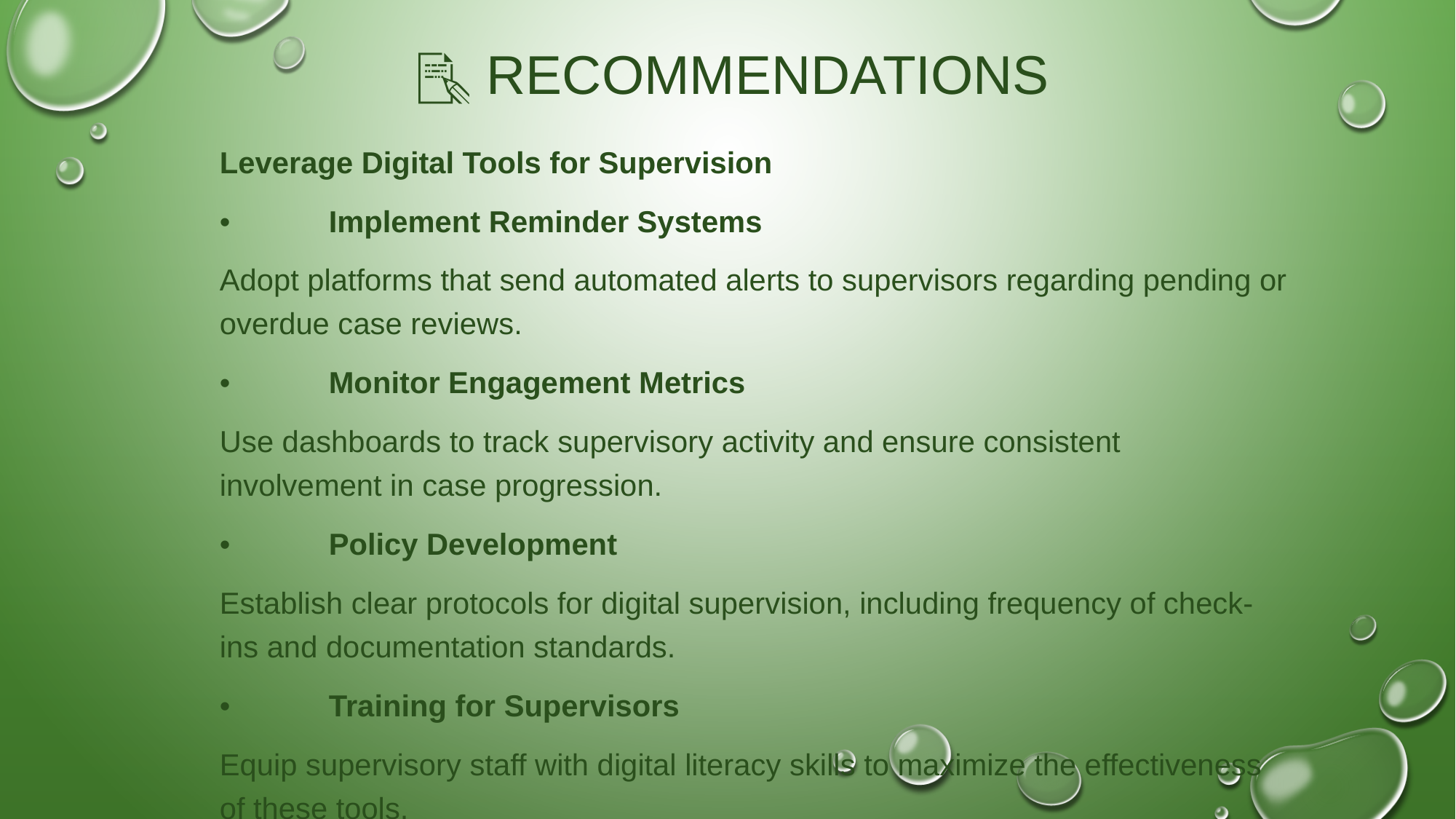

# 📝 Recommendations
Leverage Digital Tools for Supervision
• 	Implement Reminder Systems
Adopt platforms that send automated alerts to supervisors regarding pending or overdue case reviews.
• 	Monitor Engagement Metrics
Use dashboards to track supervisory activity and ensure consistent involvement in case progression.
• 	Policy Development
Establish clear protocols for digital supervision, including frequency of check-ins and documentation standards.
• 	Training for Supervisors
Equip supervisory staff with digital literacy skills to maximize the effectiveness of these tools.